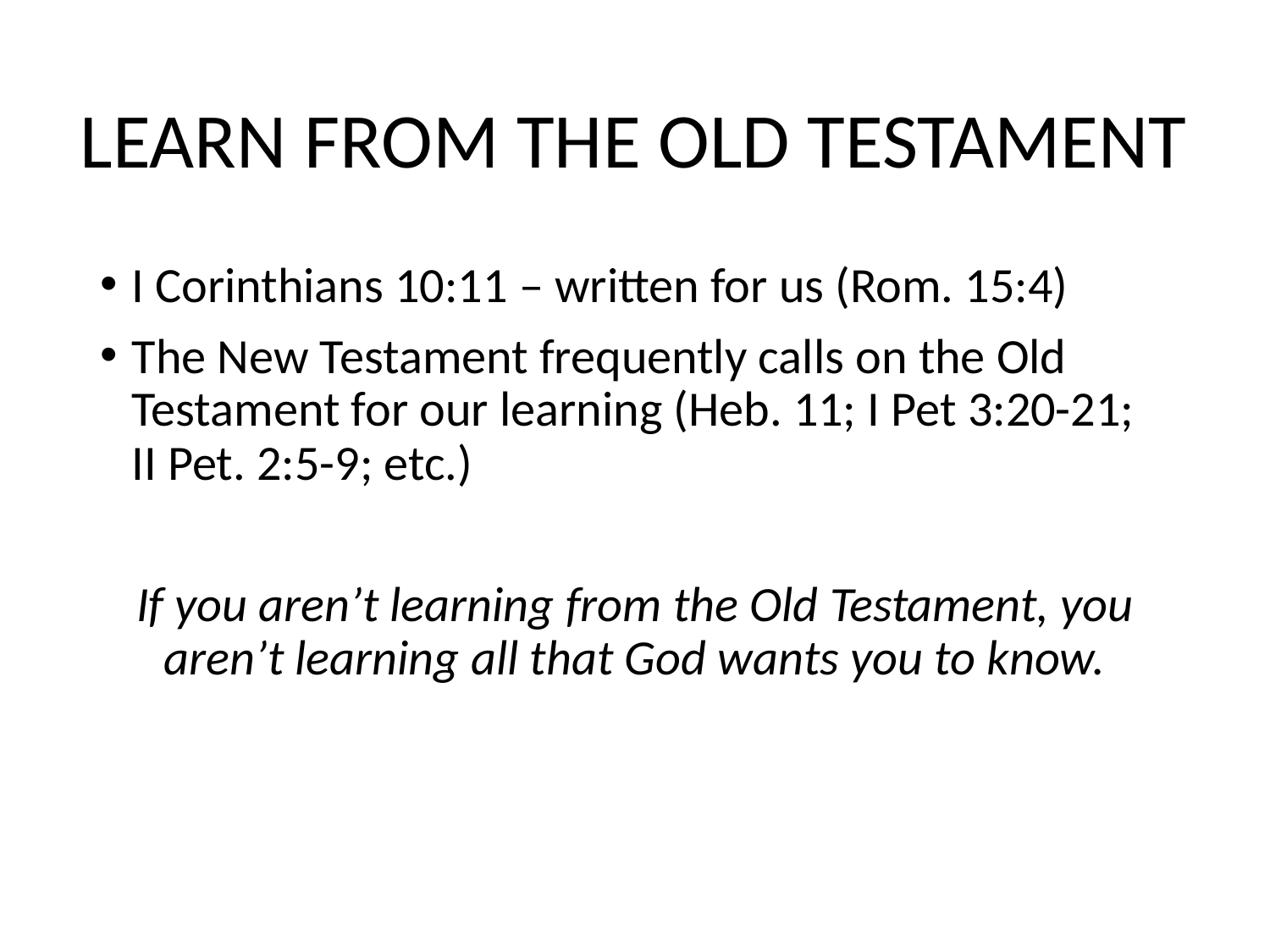

# LEARN FROM THE OLD TESTAMENT
I Corinthians 10:11 – written for us (Rom. 15:4)
The New Testament frequently calls on the Old Testament for our learning (Heb. 11; I Pet 3:20-21; II Pet. 2:5-9; etc.)

If you aren’t learning from the Old Testament, you aren’t learning all that God wants you to know.